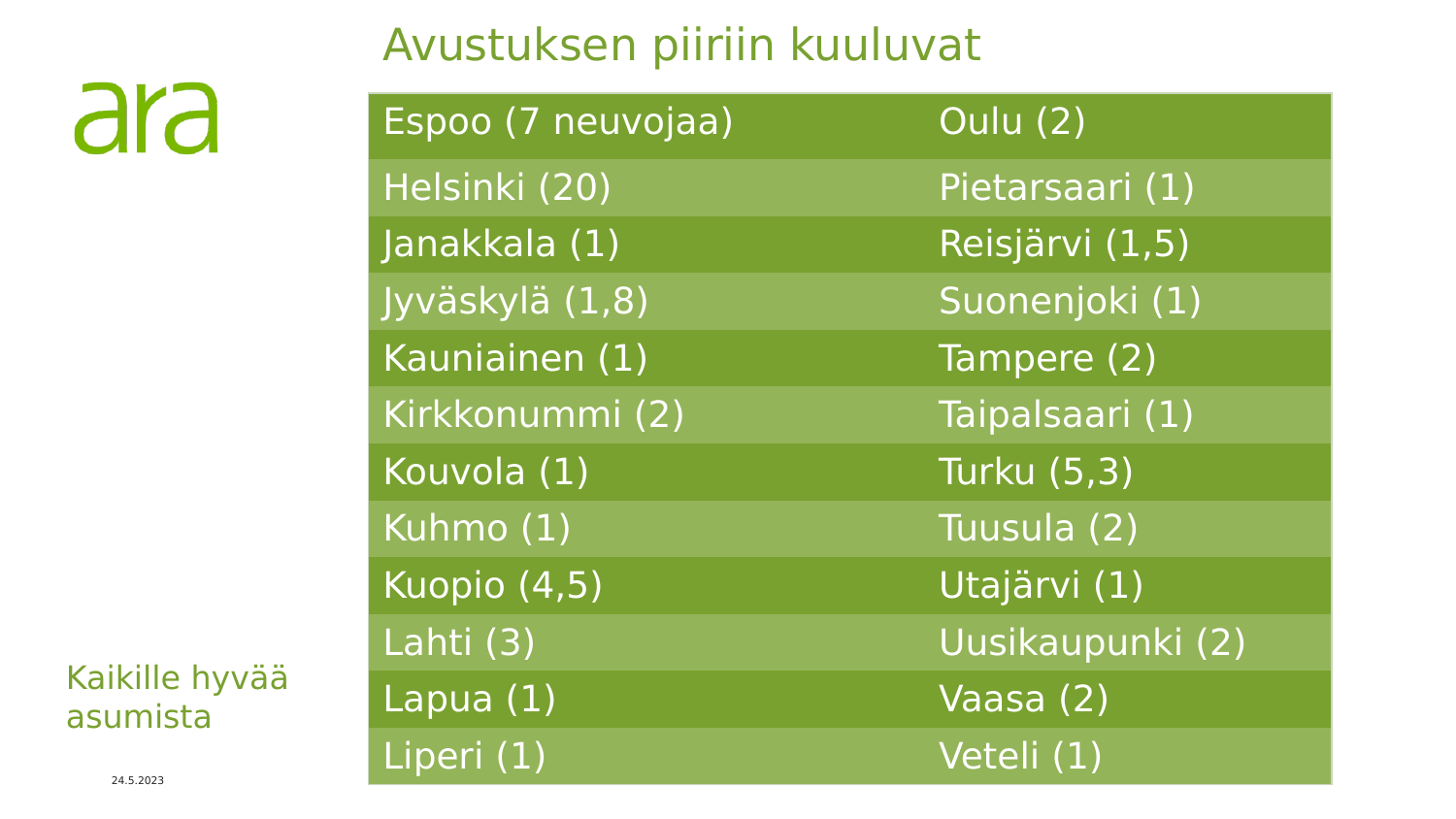

# Avustuksen piiriin kuuluvat
| Espoo (7 neuvojaa) | Oulu (2) |
| --- | --- |
| Helsinki (20) | Pietarsaari (1) |
| Janakkala (1) | Reisjärvi (1,5) |
| Jyväskylä (1,8) | Suonenjoki (1) |
| Kauniainen (1) | Tampere (2) |
| Kirkkonummi (2) | Taipalsaari (1) |
| Kouvola (1) | Turku (5,3) |
| Kuhmo (1) | Tuusula (2) |
| Kuopio (4,5) | Utajärvi (1) |
| Lahti (3) | Uusikaupunki (2) |
| Lapua (1) | Vaasa (2) |
| Liperi (1) | Veteli (1) |

24.5.2023